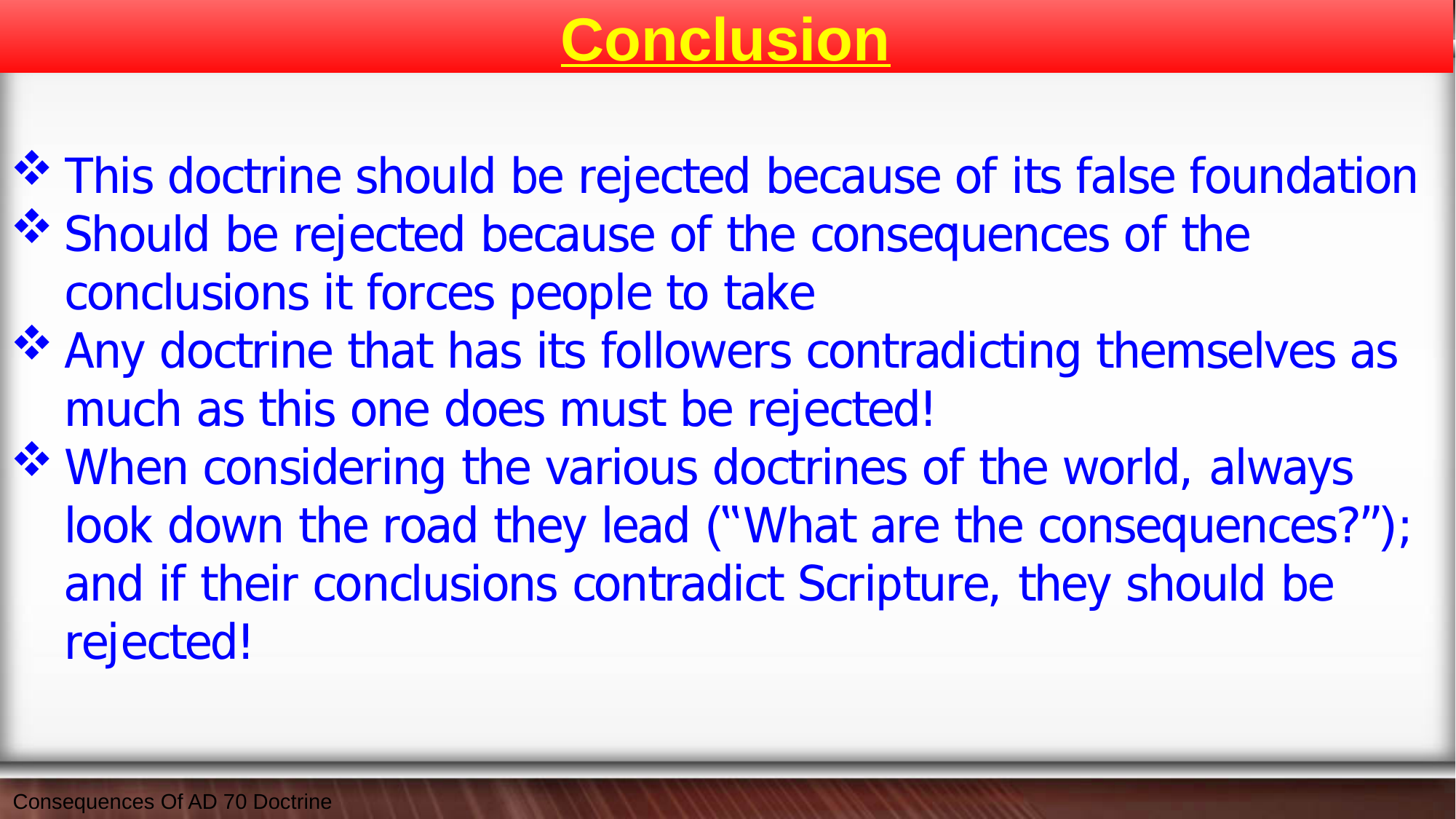

# Conclusion
This doctrine should be rejected because of its false foundation
Should be rejected because of the consequences of the conclusions it forces people to take
Any doctrine that has its followers contradicting themselves as much as this one does must be rejected!
When considering the various doctrines of the world, always look down the road they lead (“What are the consequences?”); and if their conclusions contradict Scripture, they should be rejected!
Consequences Of AD 70 Doctrine